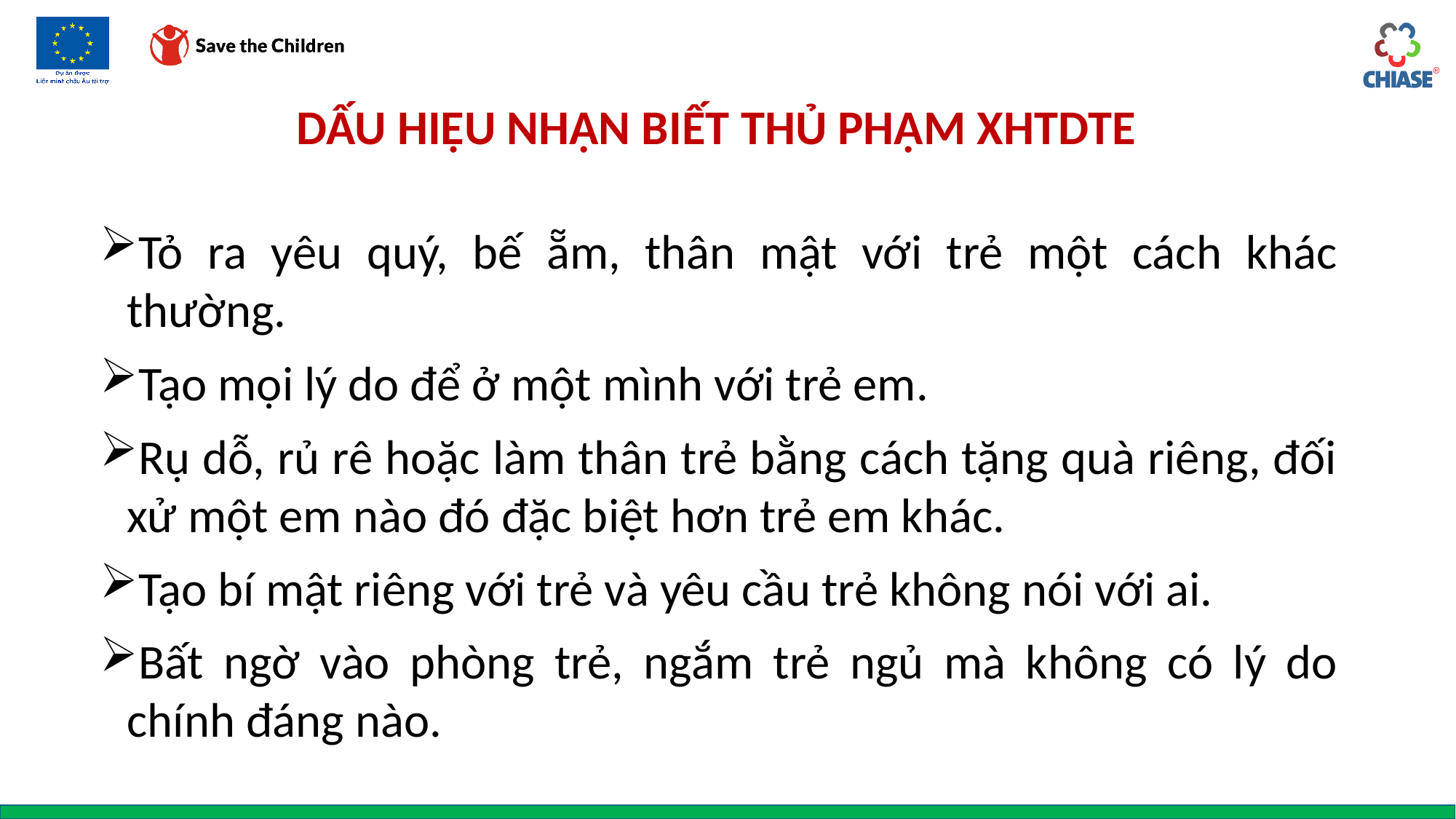

# Dấu hiệu nhận biết thủ phạm xhtdte
Tỏ ra yêu quý, bế ẵm, thân mật với trẻ một cách khác thường.
Tạo mọi lý do để ở một mình với trẻ em.
Rụ dỗ, rủ rê hoặc làm thân trẻ bằng cách tặng quà riêng, đối xử một em nào đó đặc biệt hơn trẻ em khác.
Tạo bí mật riêng với trẻ và yêu cầu trẻ không nói với ai.
Bất ngờ vào phòng trẻ, ngắm trẻ ngủ mà không có lý do chính đáng nào.